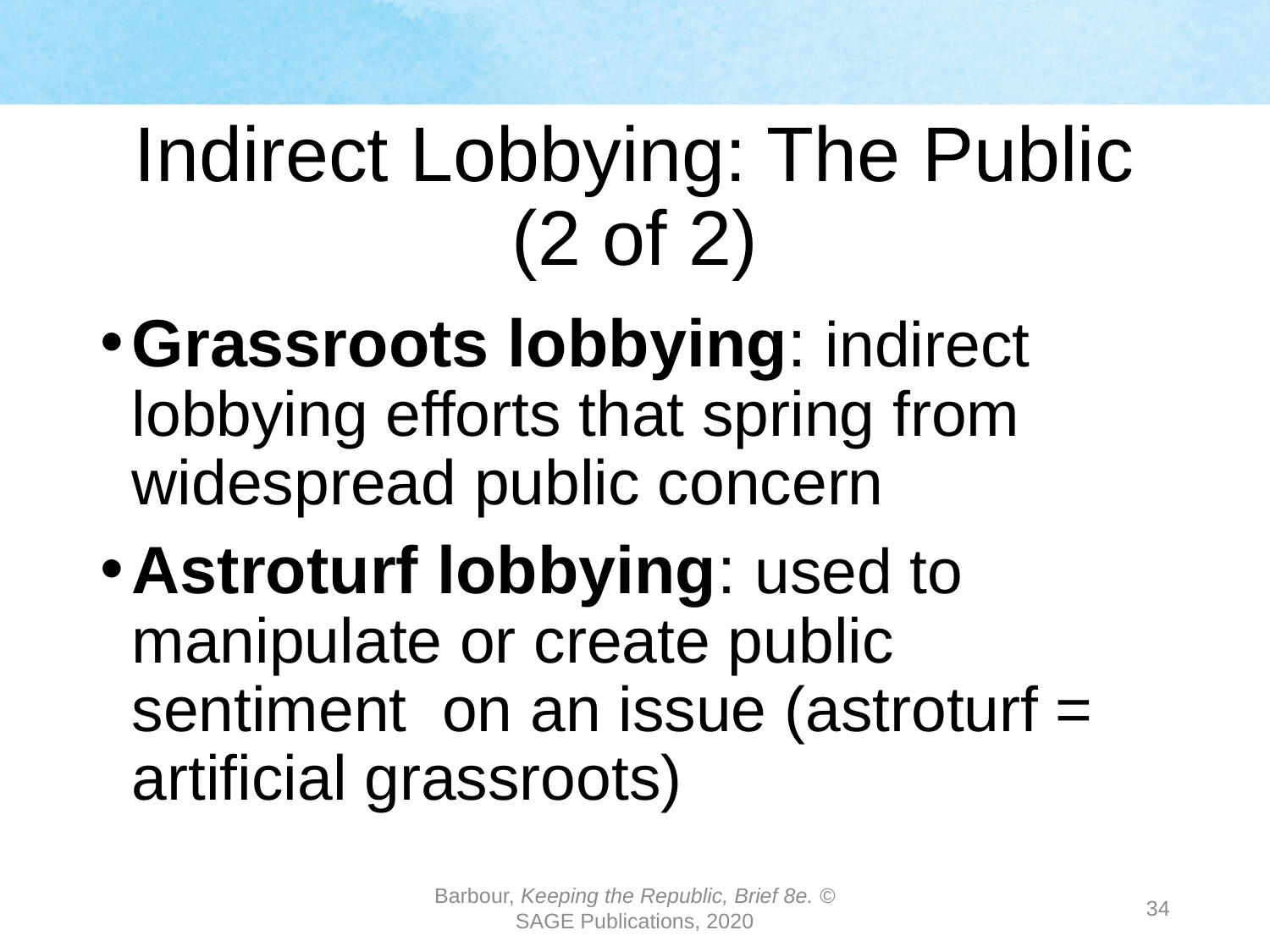

# Indirect Lobbying: The Public (2 of 2)
Grassroots lobbying: indirect lobbying efforts that spring from widespread public concern
Astroturf lobbying: used to manipulate or create public sentiment  on an issue (astroturf = artificial grassroots)

Barbour, Keeping the Republic, Brief 8e. © SAGE Publications, 2020
34